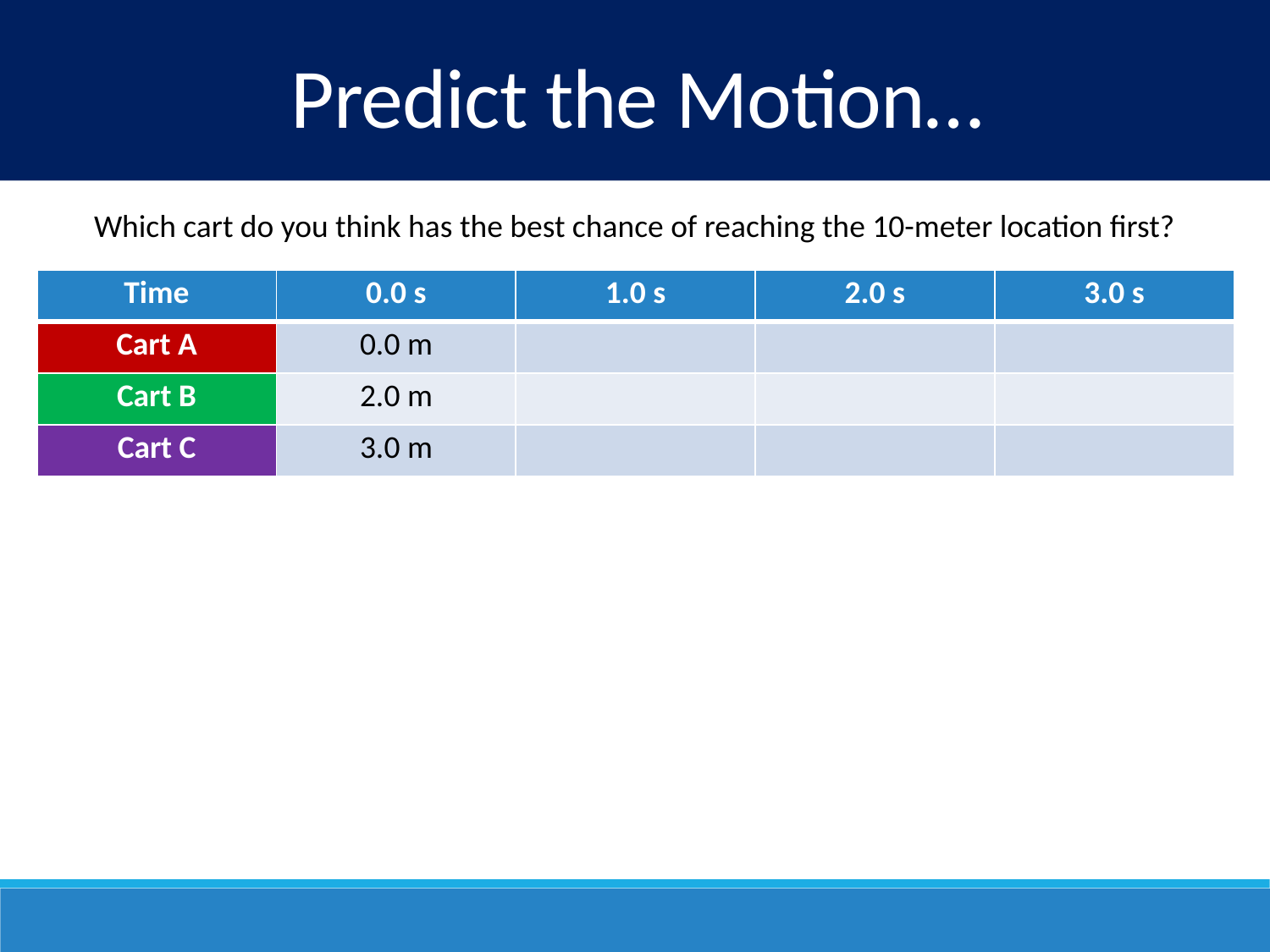

Predict the Motion…
Which cart do you think has the best chance of reaching the 10-meter location first?
| Time | 0.0 s | 1.0 s | 2.0 s | 3.0 s |
| --- | --- | --- | --- | --- |
| Cart A | 0.0 m |  |  |  |
| Cart B | 2.0 m |  |  |  |
| Cart C | 3.0 m |  |  |  |